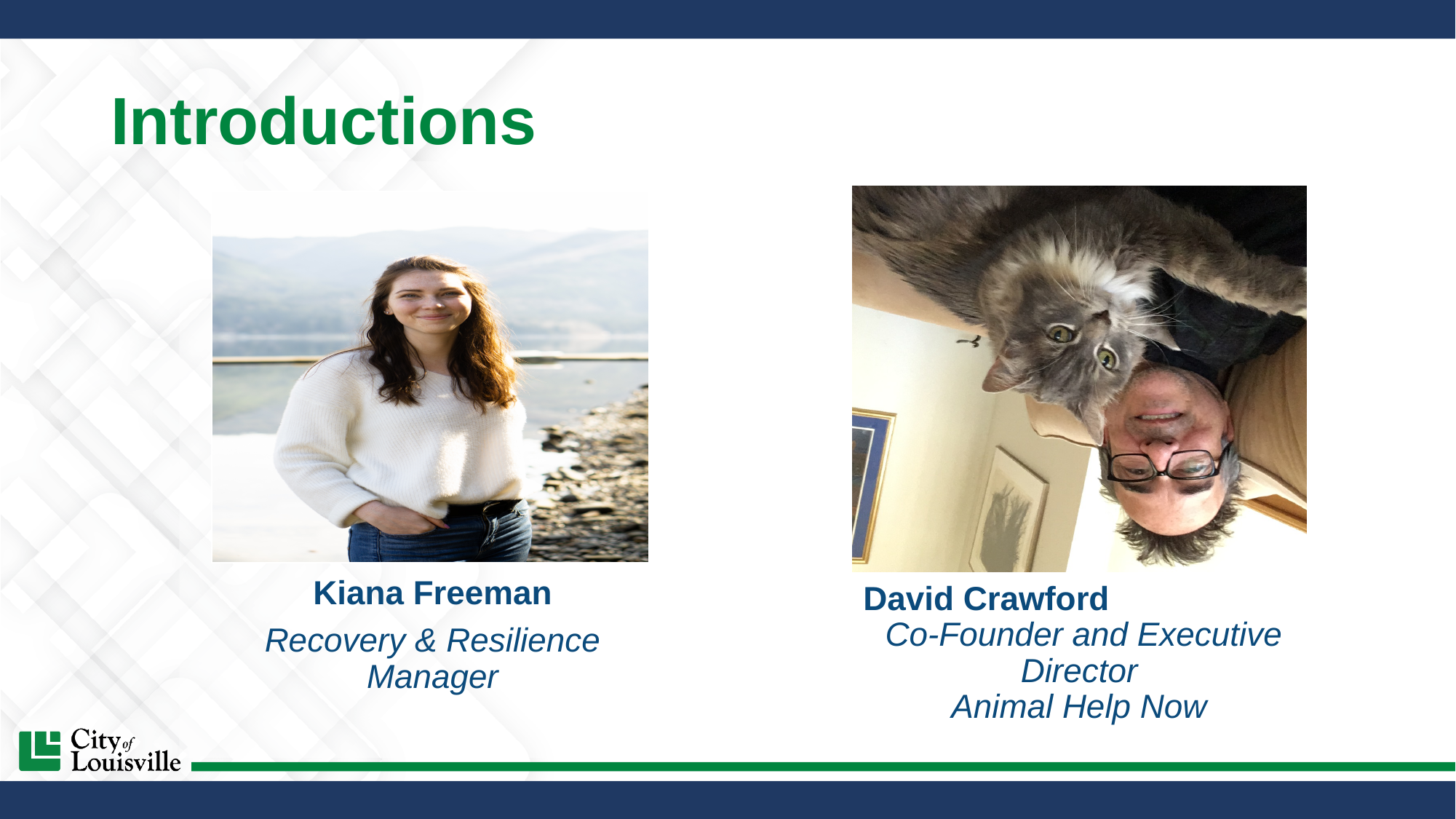

# Introductions
Kiana Freeman
Recovery & Resilience Manager
David Crawford                      Co-Founder and Executive Director
Animal Help Now